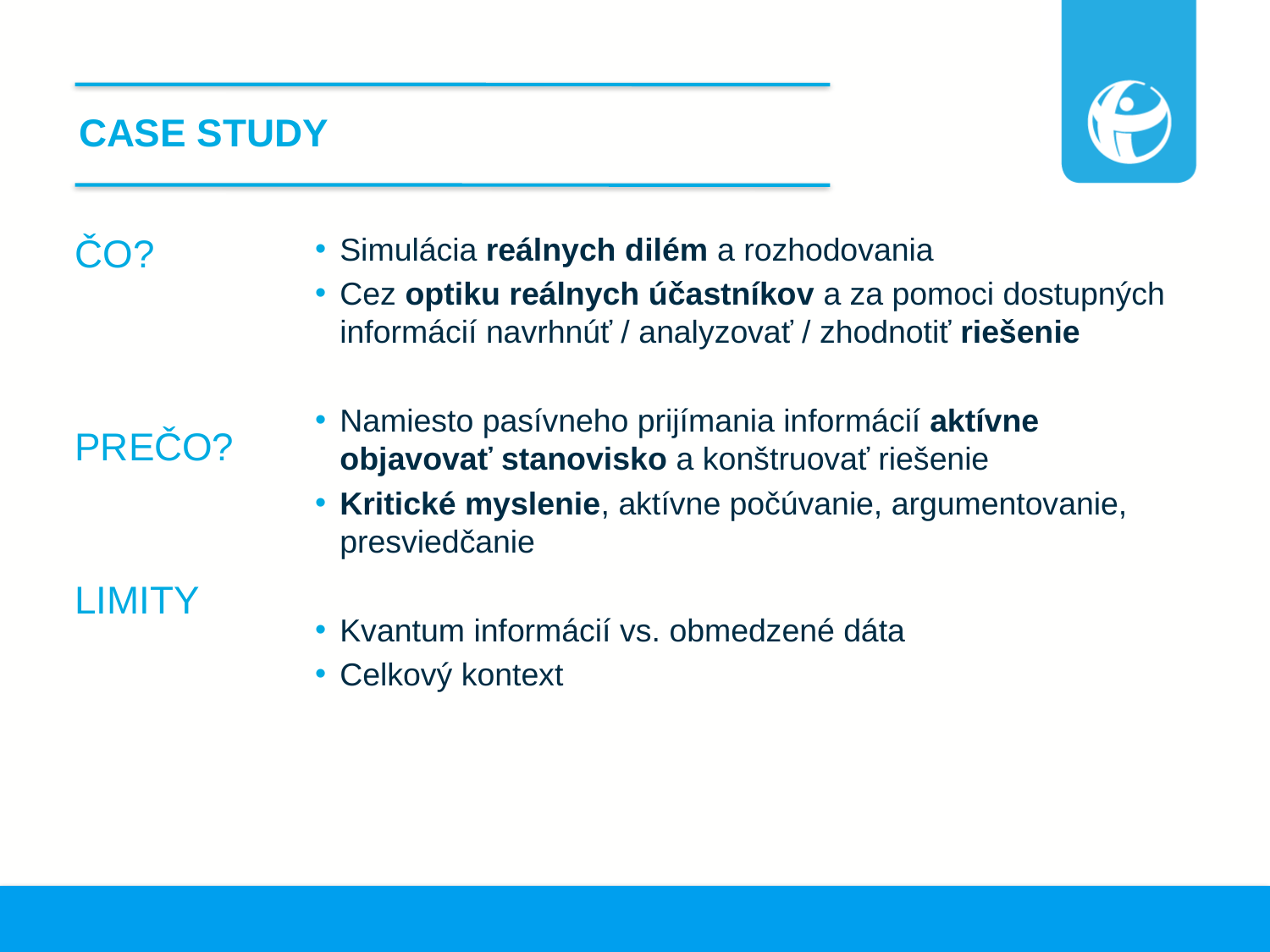

# Case study
Čo?

Prečo?

limity
Simulácia reálnych dilém a rozhodovania
Cez optiku reálnych účastníkov a za pomoci dostupných informácií navrhnúť / analyzovať / zhodnotiť riešenie

Namiesto pasívneho prijímania informácií aktívne objavovať stanovisko a konštruovať riešenie
Kritické myslenie, aktívne počúvanie, argumentovanie, presviedčanie

Kvantum informácií vs. obmedzené dáta
Celkový kontext